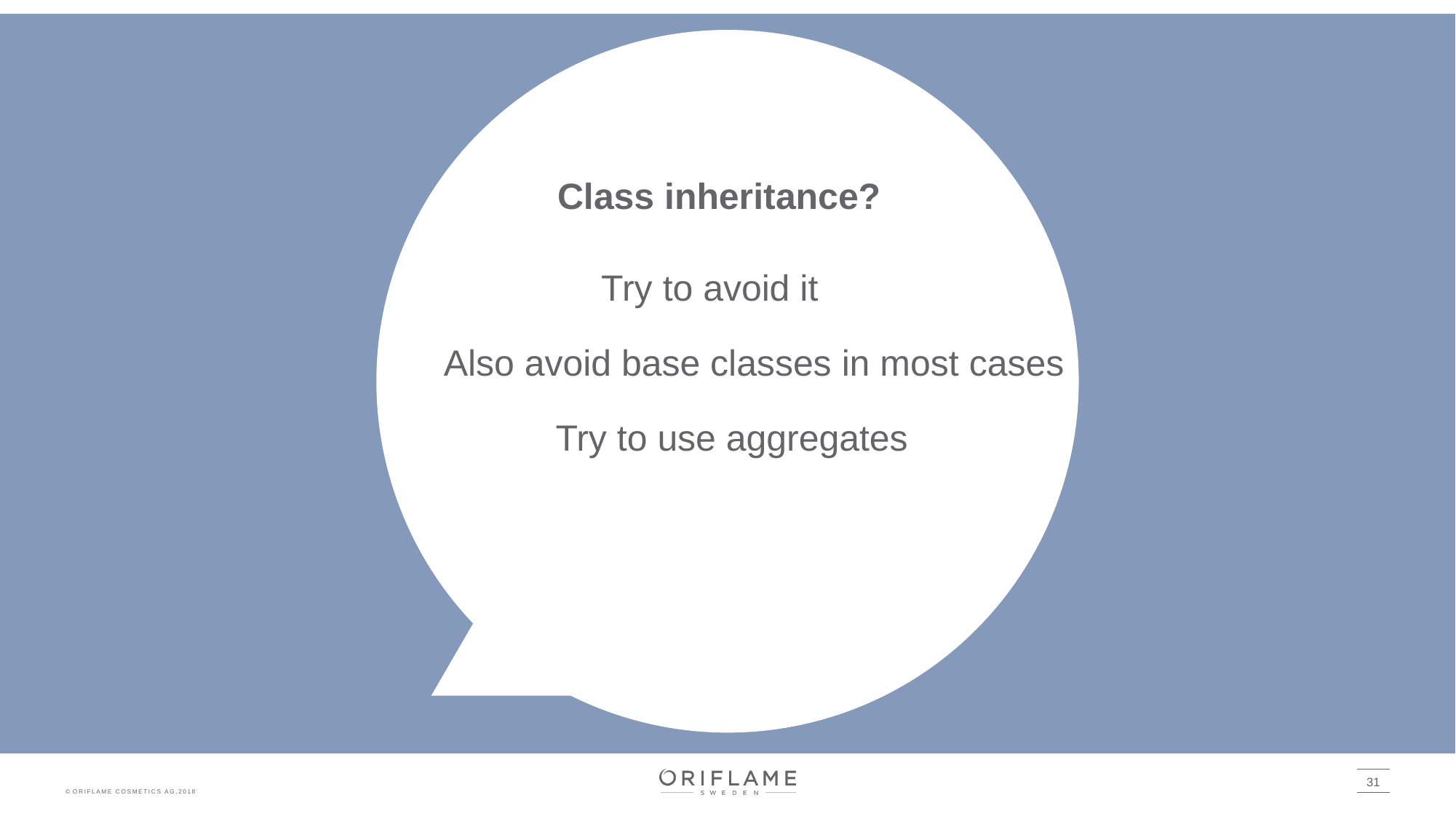

Class inheritance?
Try to avoid it
Also avoid base classes in most cases
Try to use aggregates

31